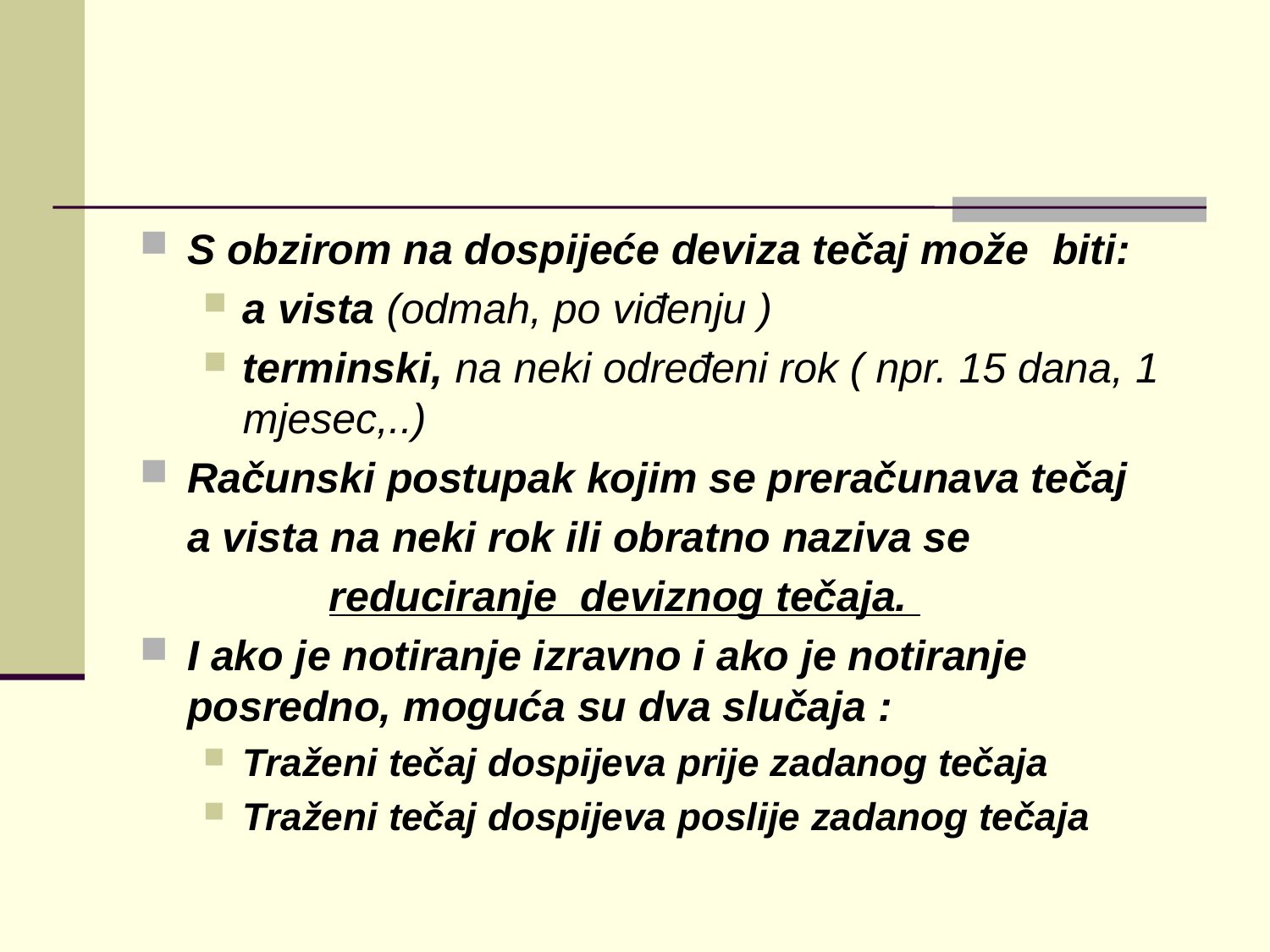

#
S obzirom na dospijeće deviza tečaj može  biti:
a vista (odmah, po viđenju )
terminski, na neki određeni rok ( npr. 15 dana, 1 mjesec,..)
Računski postupak kojim se preračunava tečaj
	a vista na neki rok ili obratno naziva se
                reduciranje  deviznog tečaja.
I ako je notiranje izravno i ako je notiranje posredno, moguća su dva slučaja :
Traženi tečaj dospijeva prije zadanog tečaja
Traženi tečaj dospijeva poslije zadanog tečaja